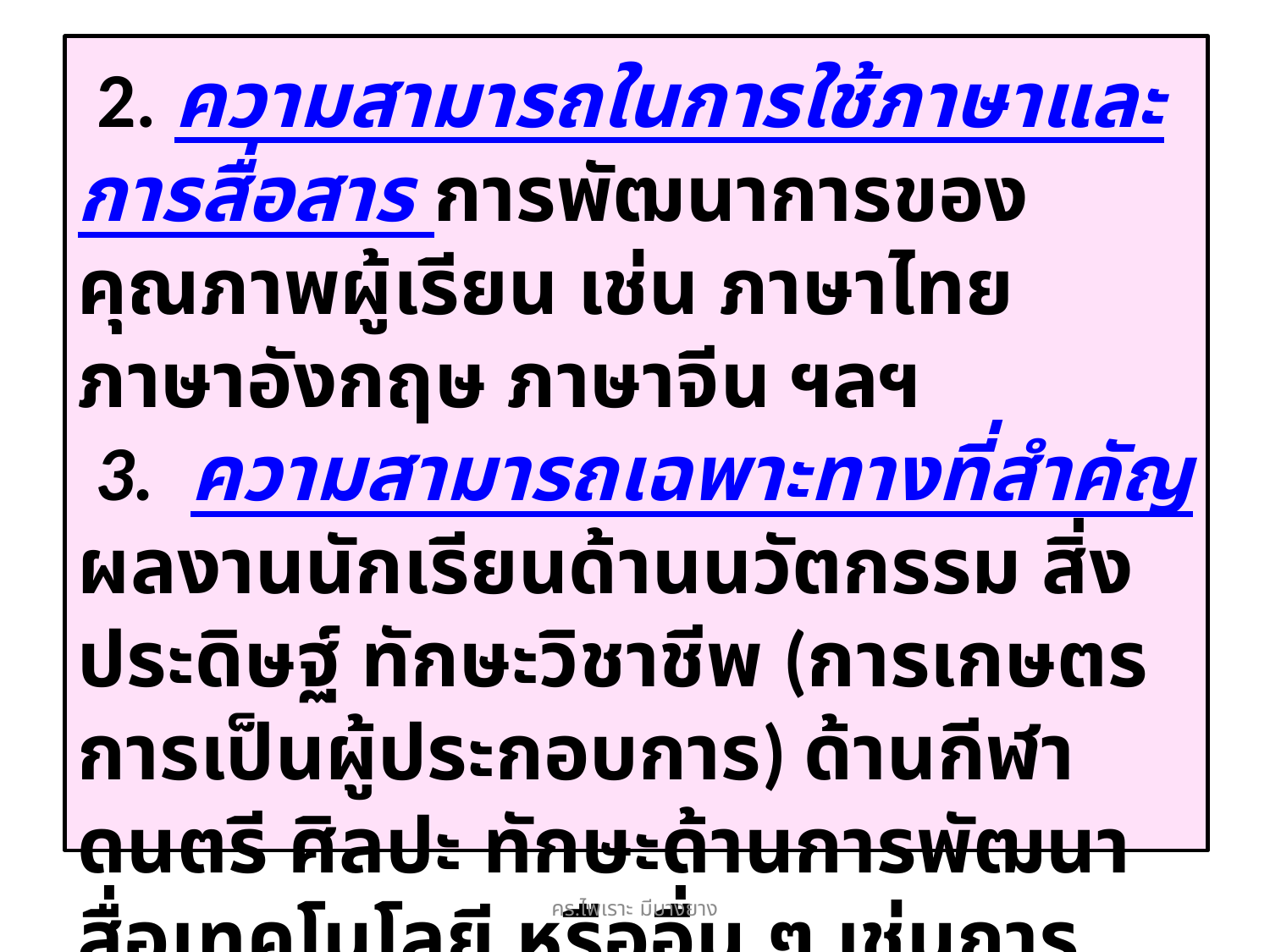

2. ความสามารถในการใช้ภาษาและการสื่อสาร การพัฒนาการของคุณภาพผู้เรียน เช่น ภาษาไทย ภาษาอังกฤษ ภาษาจีน ฯลฯ
 3.  ความสามารถเฉพาะทางที่สำคัญ ผลงานนักเรียนด้านนวัตกรรม สิ่งประดิษฐ์ ทักษะวิชาชีพ (การเกษตร การเป็นผู้ประกอบการ) ด้านกีฬา ดนตรี ศิลปะ ทักษะด้านการพัฒนาสื่อเทคโนโลยี หรืออื่น ๆ เช่นการเป็นผู้นำ สมรรถนะการดำเนินชีวิต เป็นต้น
คร.ไพเราะ มีบางยาง